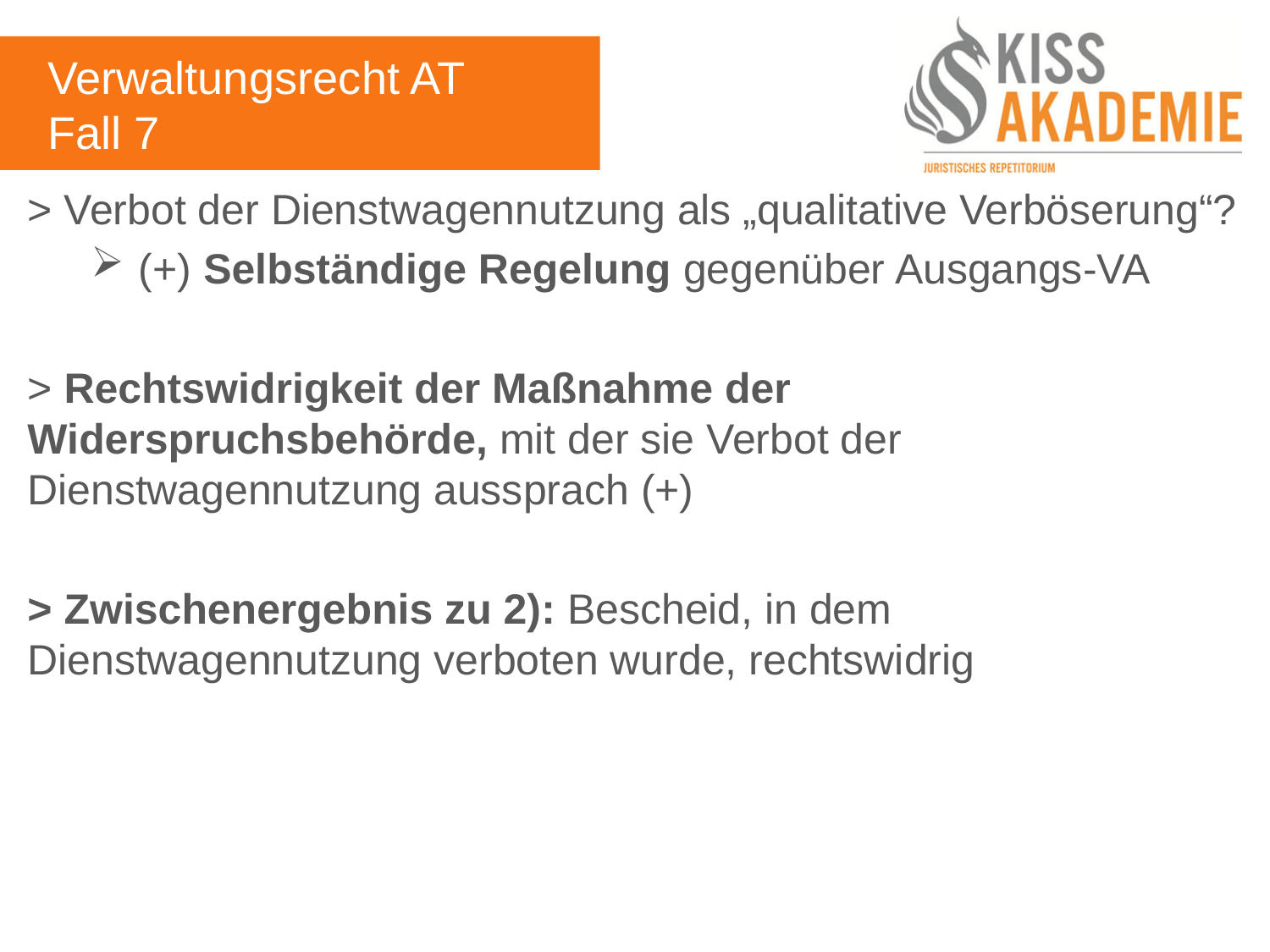

Verwaltungsrecht AT
Fall 7
> Verbot der Dienstwagennutzung als „qualitative Verböserung“?
(+) Selbständige Regelung gegenüber Ausgangs-VA

> Rechtswidrigkeit der Maßnahme der Widerspruchsbehörde, mit der sie Verbot der Dienstwagennutzung aussprach (+)

> Zwischenergebnis zu 2): Bescheid, in dem Dienstwagennutzung verboten wurde, rechtswidrig